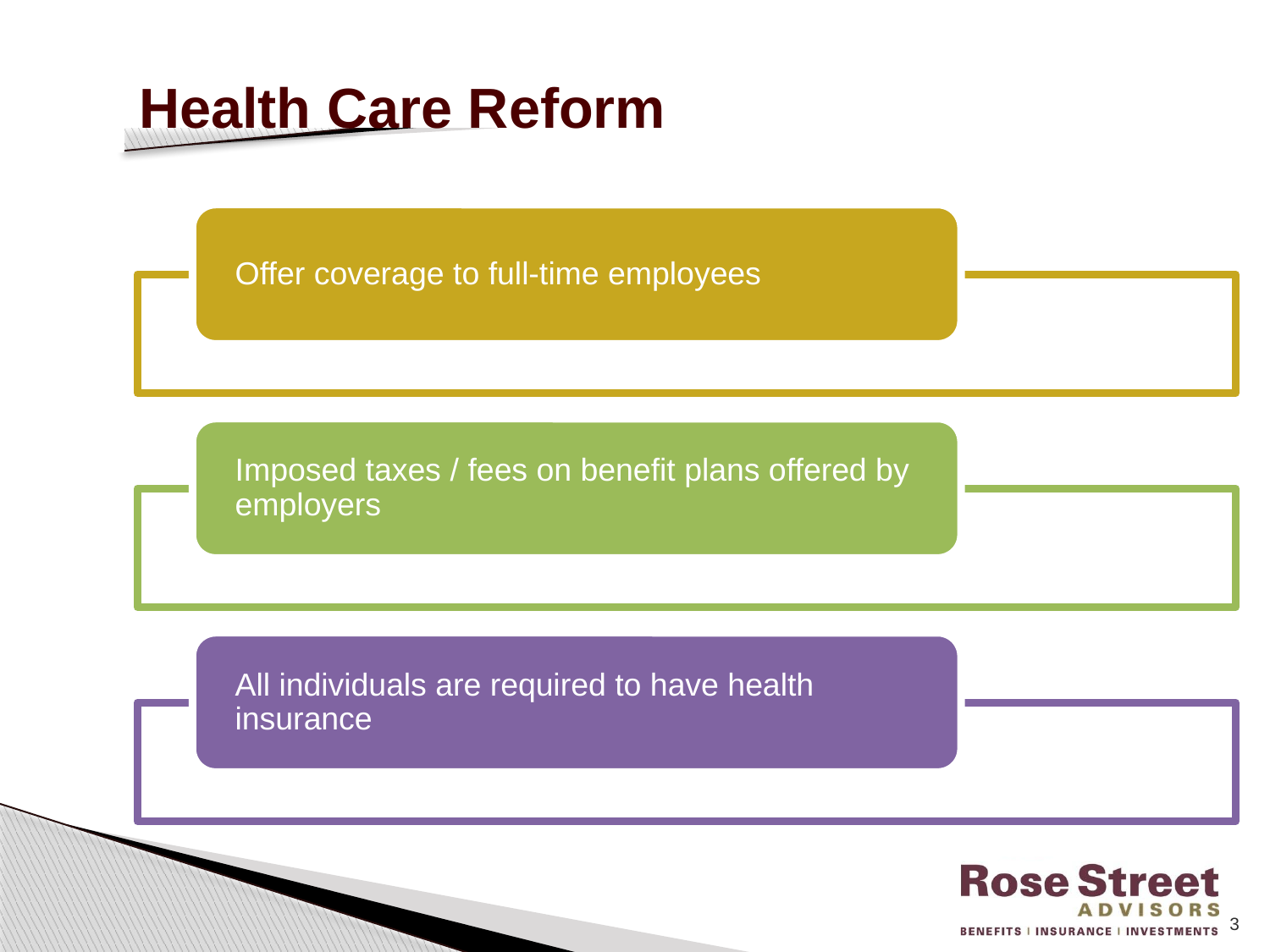

Health Care Reform

Offer coverage to full-time employees
Imposed taxes / fees on benefit plans offered by employers
All individuals are required to have health insurance
3